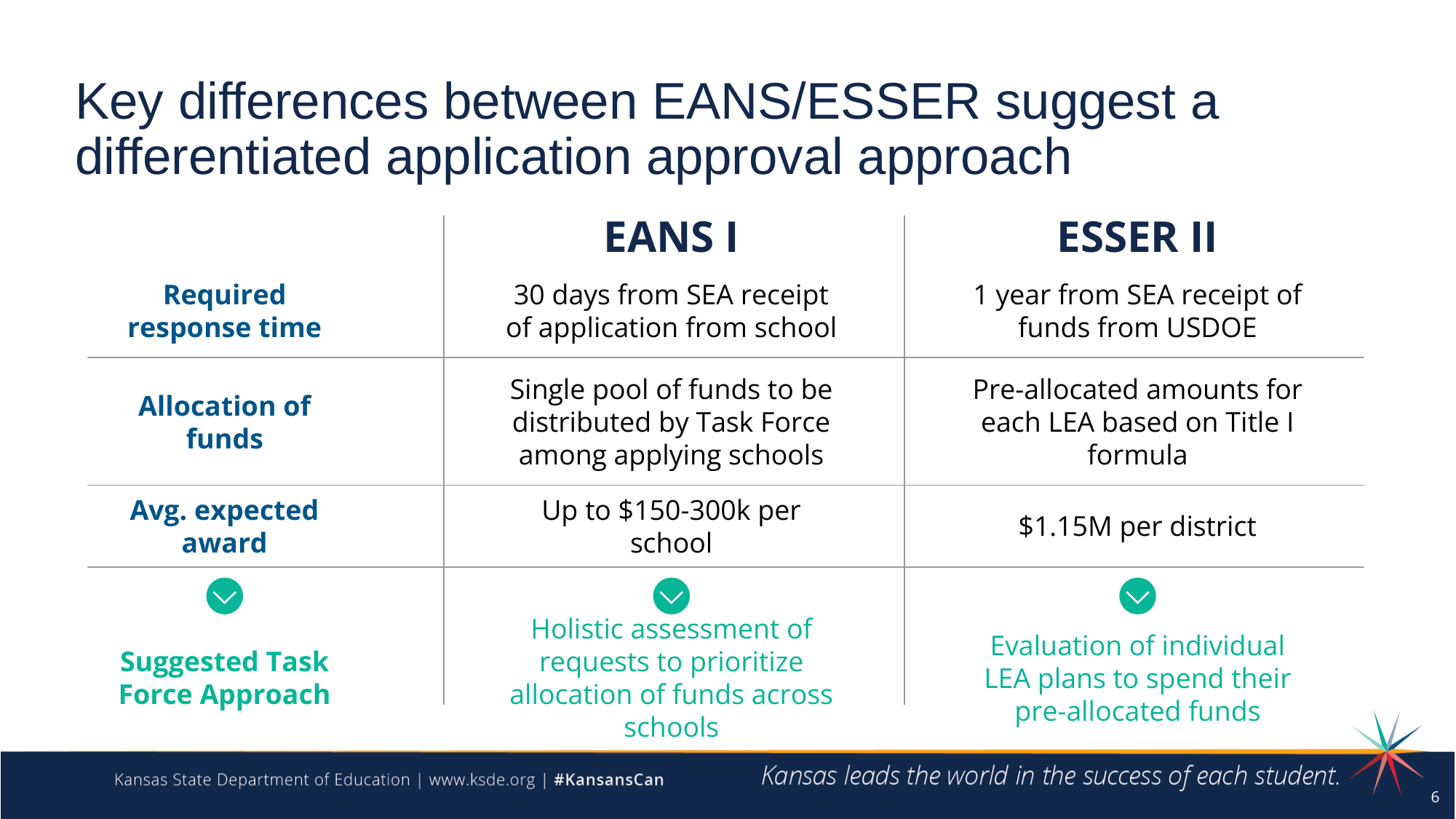

# Key differences between EANS/ESSER suggest a differentiated application approval approach
EANS I
ESSER II
30 days from SEA receipt of application from school
1 year from SEA receipt of funds from USDOE
Required response time
Single pool of funds to be distributed by Task Force among applying schools
Pre-allocated amounts for each LEA based on Title I formula
Allocation of funds
Avg. expected award
Up to $150-300k per school
$1.15M per district

Holistic assessment of requests to prioritize allocation of funds across schools
Evaluation of individual LEA plans to spend their pre-allocated funds
Suggested Task Force Approach